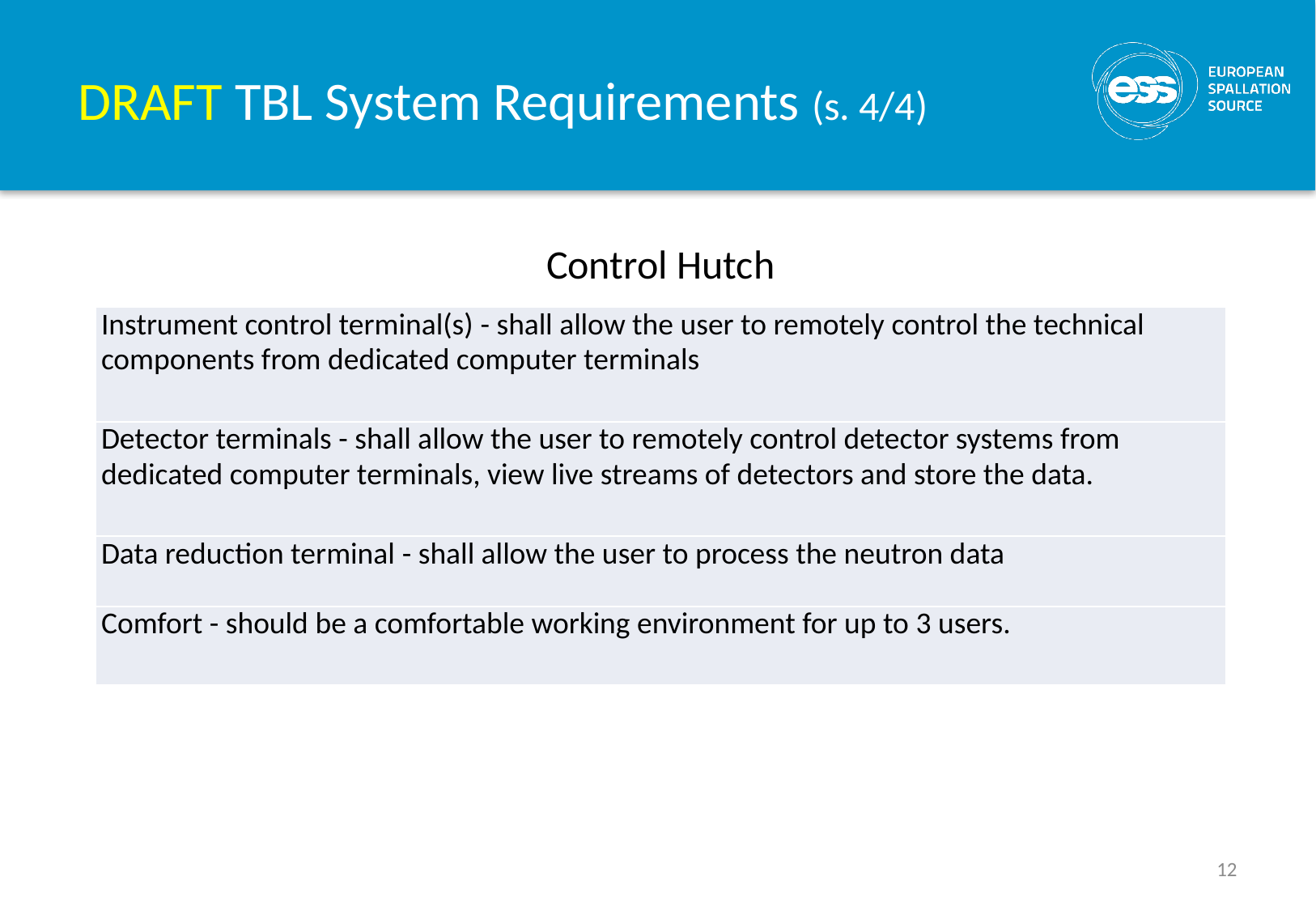

# DRAFT TBL System Requirements (s. 4/4)
Control Hutch

| Instrument control terminal(s) - shall allow the user to remotely control the technical components from dedicated computer terminals |
| --- |
| Detector terminals - shall allow the user to remotely control detector systems from dedicated computer terminals, view live streams of detectors and store the data. |
| Data reduction terminal - shall allow the user to process the neutron data |
| Comfort - should be a comfortable working environment for up to 3 users. |
12